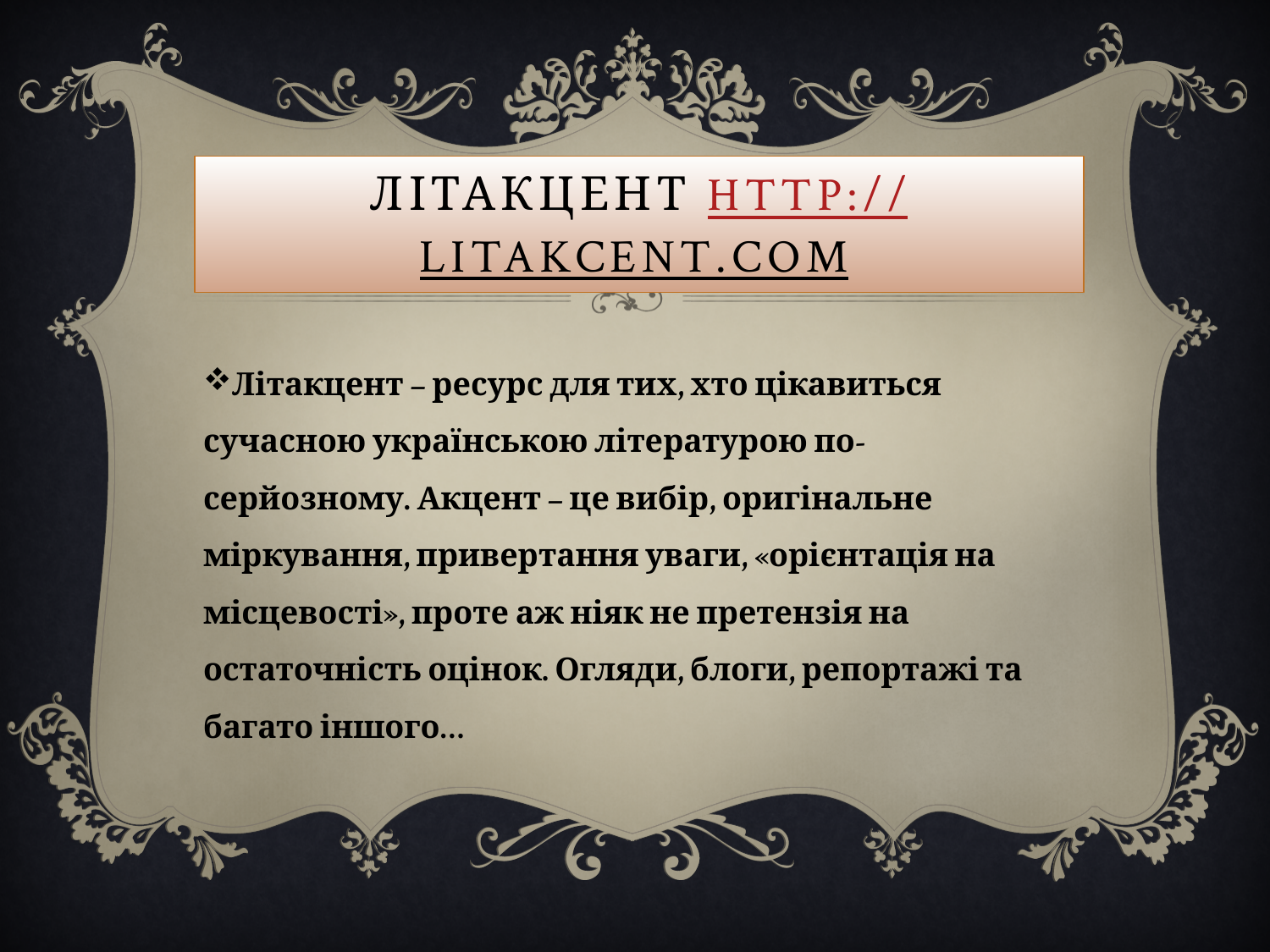

# Літакцент http://litakcent.com
Літакцент – ресурс для тих, хто цікавиться сучасною українською літературою по-серйозному. Акцент – це вибір, оригінальне міркування, привертання уваги, «орієнтація на місцевості», проте аж ніяк не претензія на остаточність оцінок. Огляди, блоги, репортажі та багато іншого…